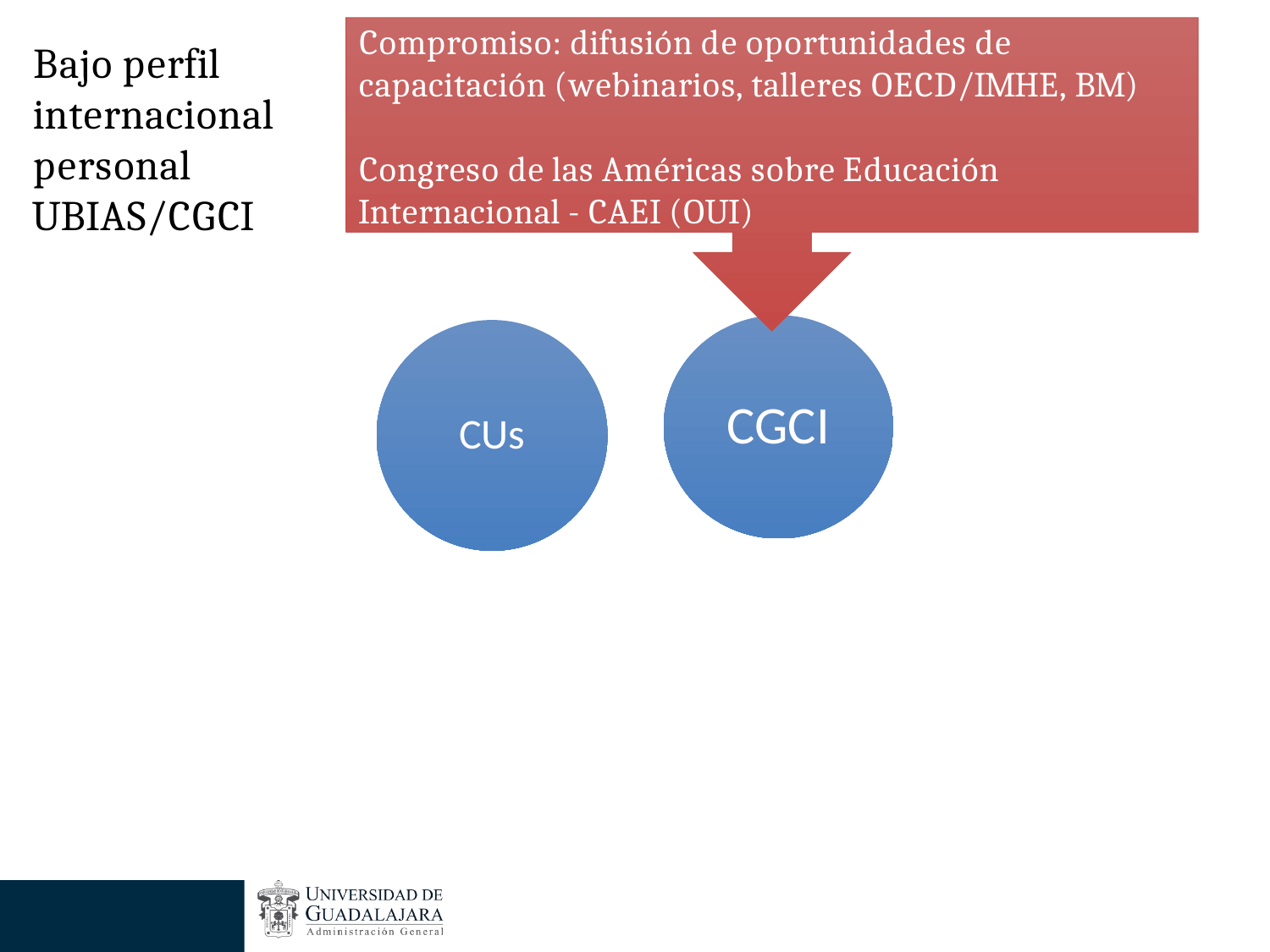

Compromiso: difusión de oportunidades de capacitación (webinarios, talleres OECD/IMHE, BM)

Congreso de las Américas sobre Educación Internacional - CAEI (OUI)
Bajo perfil internacional personal
UBIAS/CGCI

CGCI

CUs